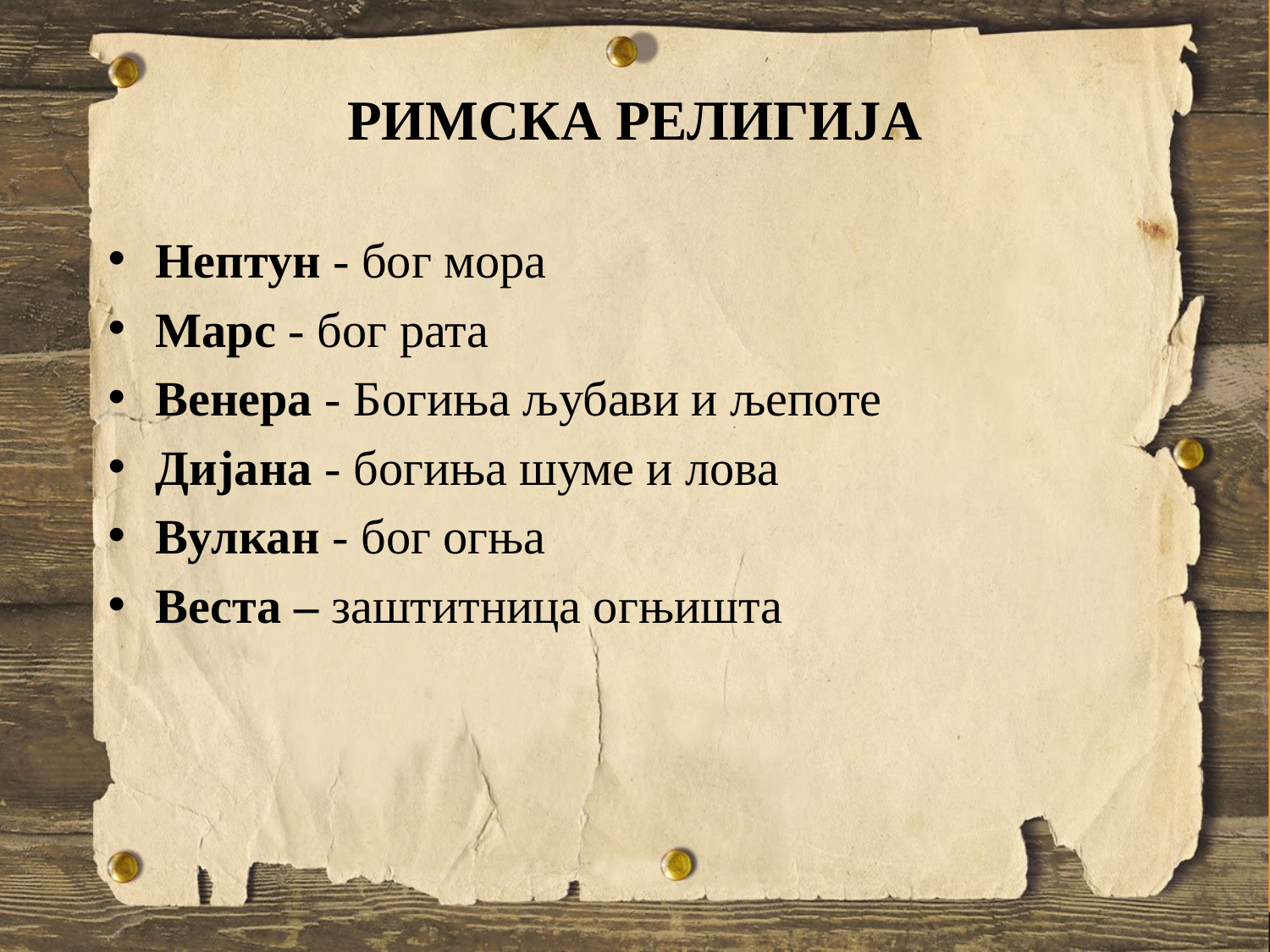

# РИМСКА РЕЛИГИЈА
Нептун - бог мора
Марс - бог рата
Венера - Богиња љубави и љепоте
Дијана - богиња шуме и лова
Вулкан - бог огња
Веста – заштитница огњишта